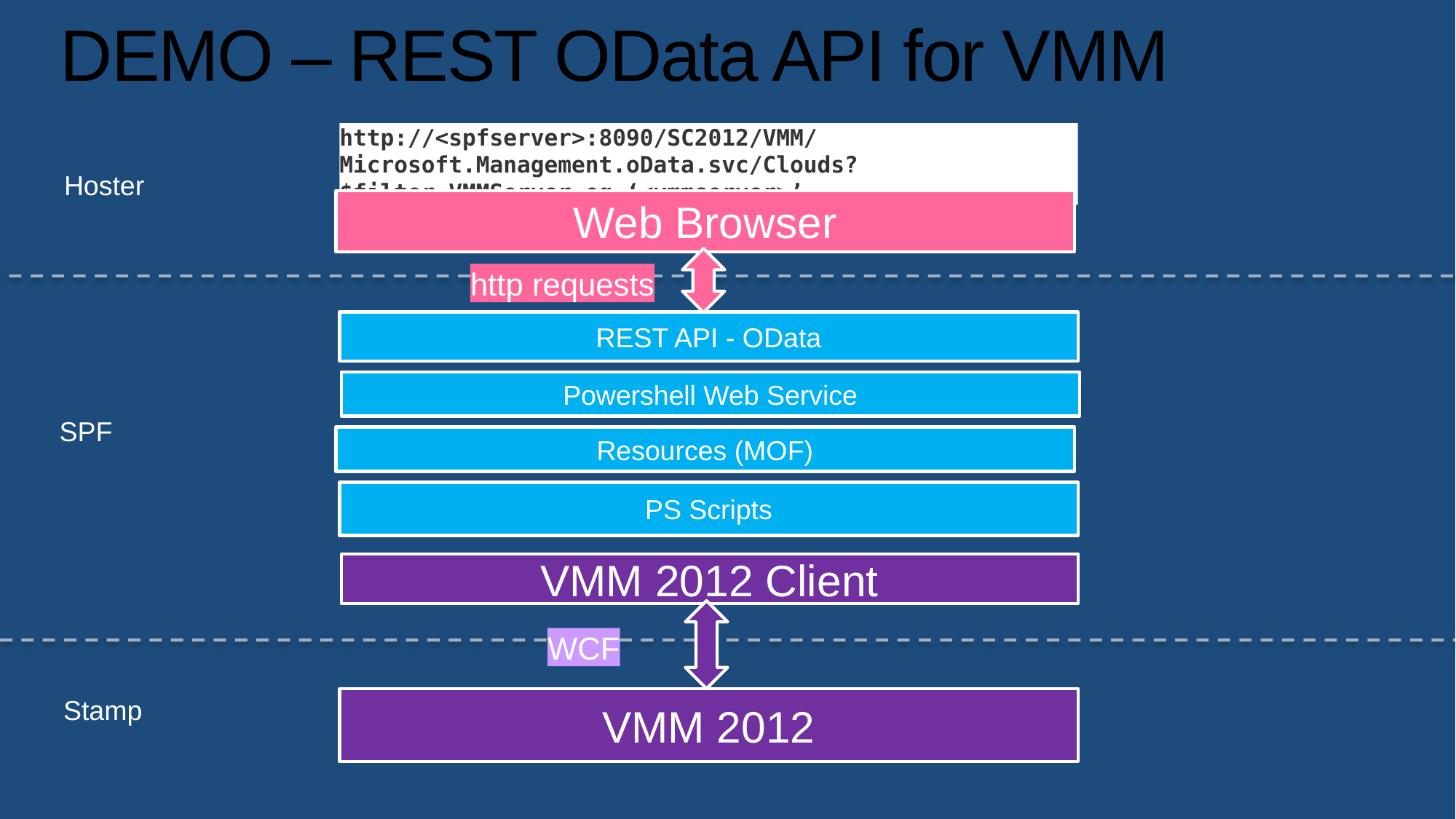

# DEMO – REST OData API for VMM
http://<spfserver>:8090/SC2012/VMM/Microsoft.Management.oData.svc/Clouds?$filter=VMMServer eq ‘<vmmserver>’
Hoster
Web Browser

http requests
REST API - OData
Powershell Web Service
SPF
Resources (MOF)
PS Scripts
VMM 2012 Client

WCF
VMM 2012
Stamp